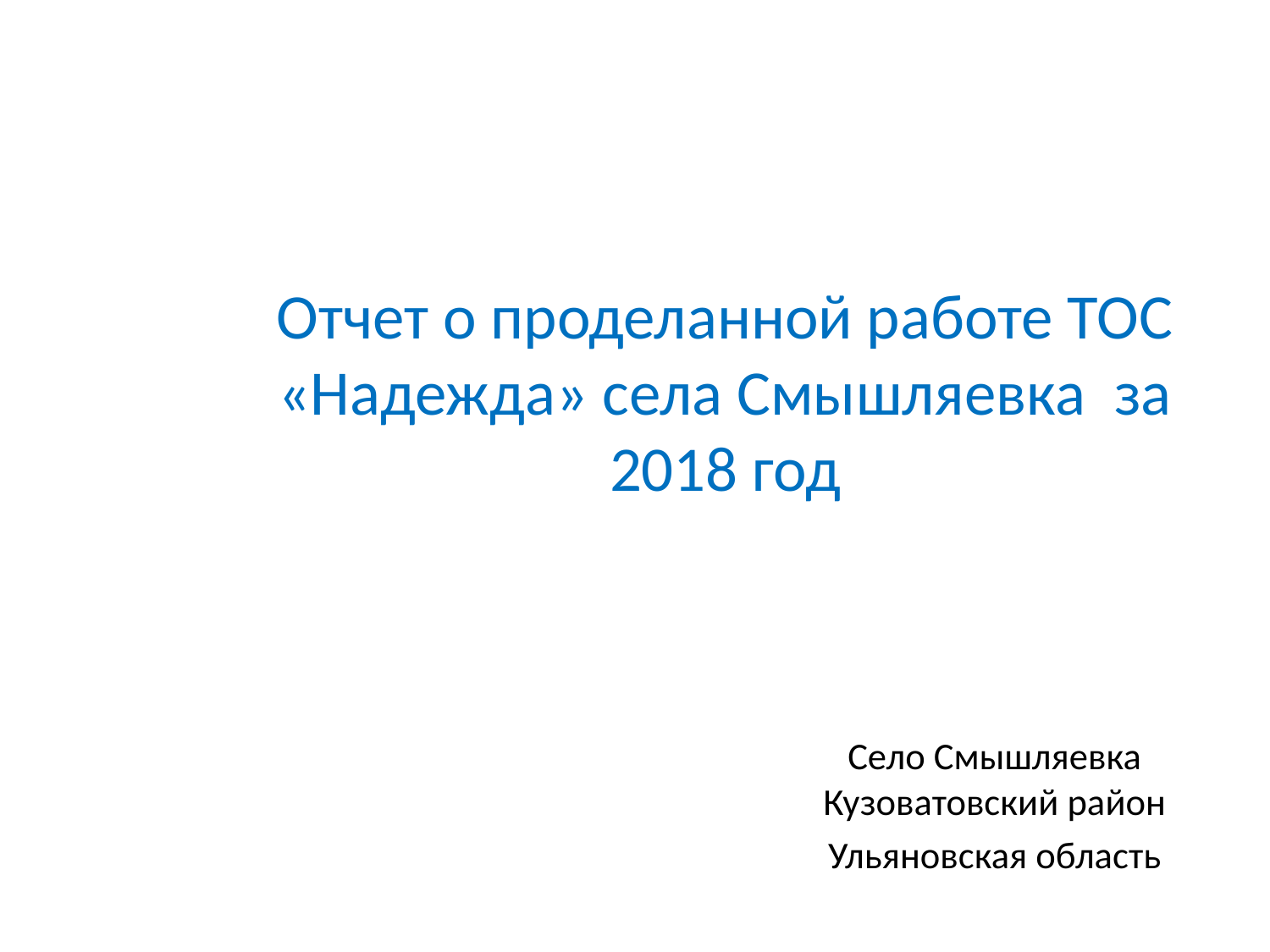

# Отчет о проделанной работе ТОС «Надежда» села Смышляевка  за 2018 год
Село Смышляевка Кузоватовский район
Ульяновская область